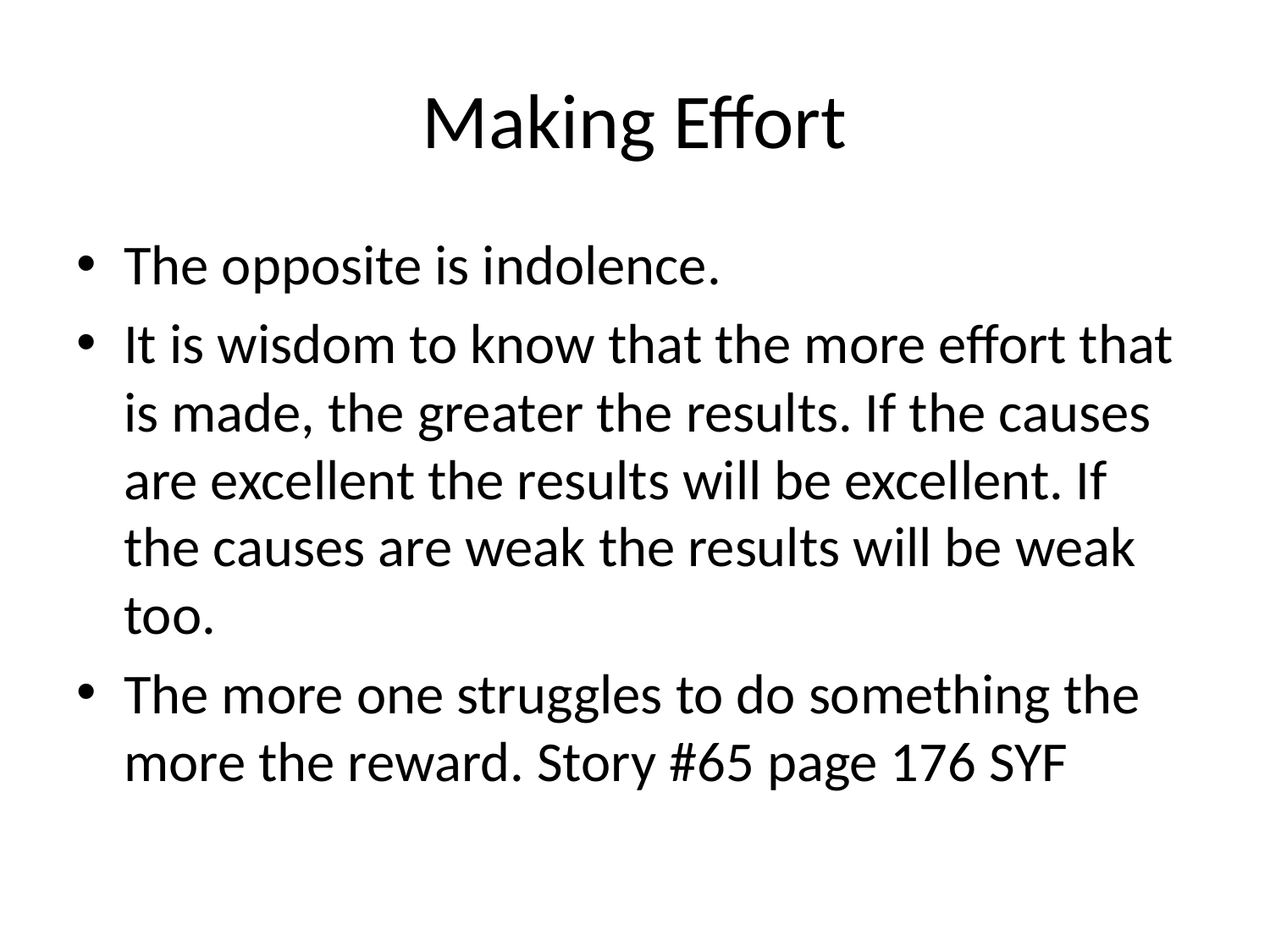

# Making Effort
The opposite is indolence.
It is wisdom to know that the more effort that is made, the greater the results. If the causes are excellent the results will be excellent. If the causes are weak the results will be weak too.
The more one struggles to do something the more the reward. Story #65 page 176 SYF